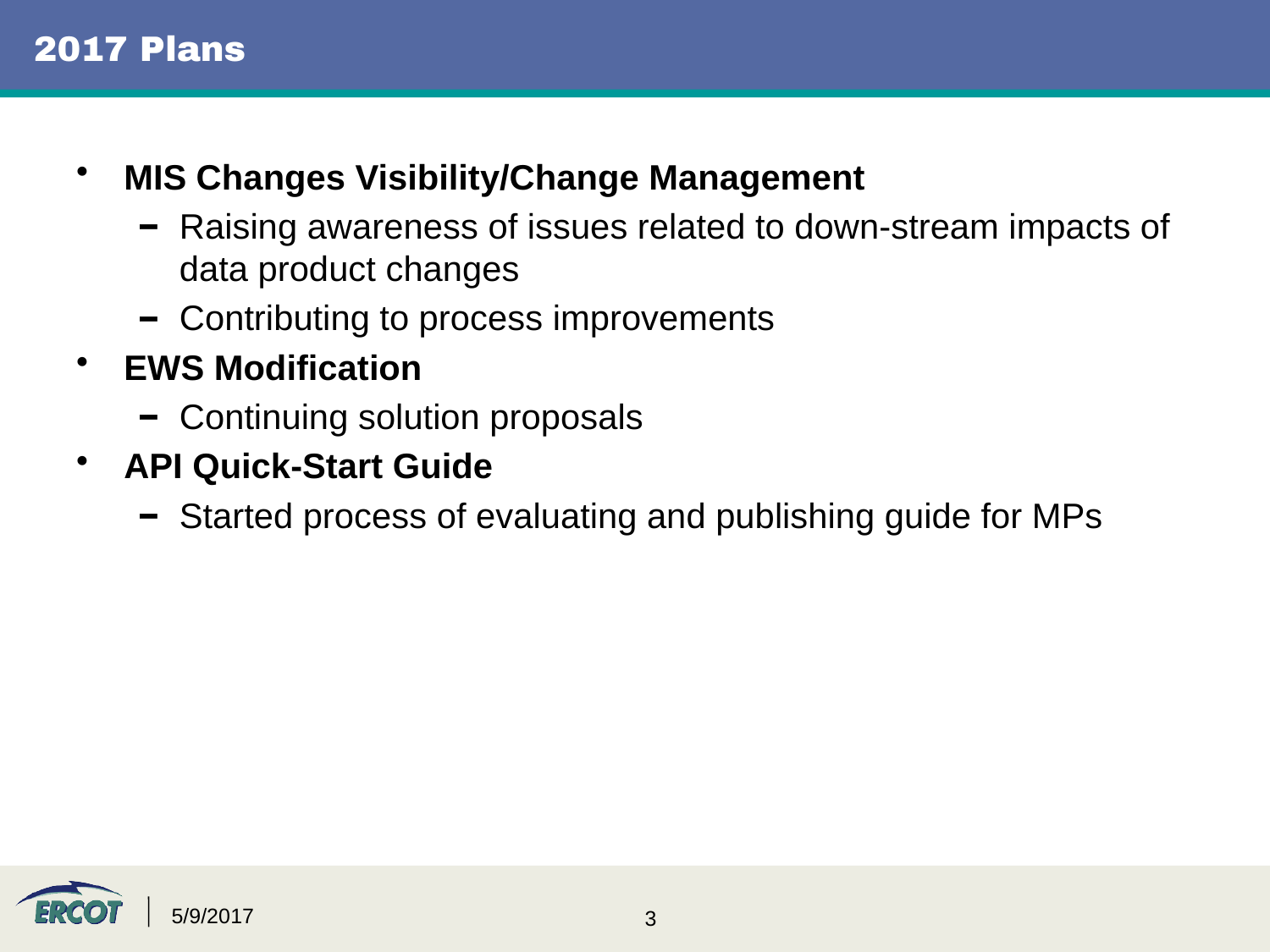

# 2017 Plans
MIS Changes Visibility/Change Management
Raising awareness of issues related to down-stream impacts of data product changes
Contributing to process improvements
EWS Modification
Continuing solution proposals
API Quick-Start Guide
Started process of evaluating and publishing guide for MPs

5/9/2017